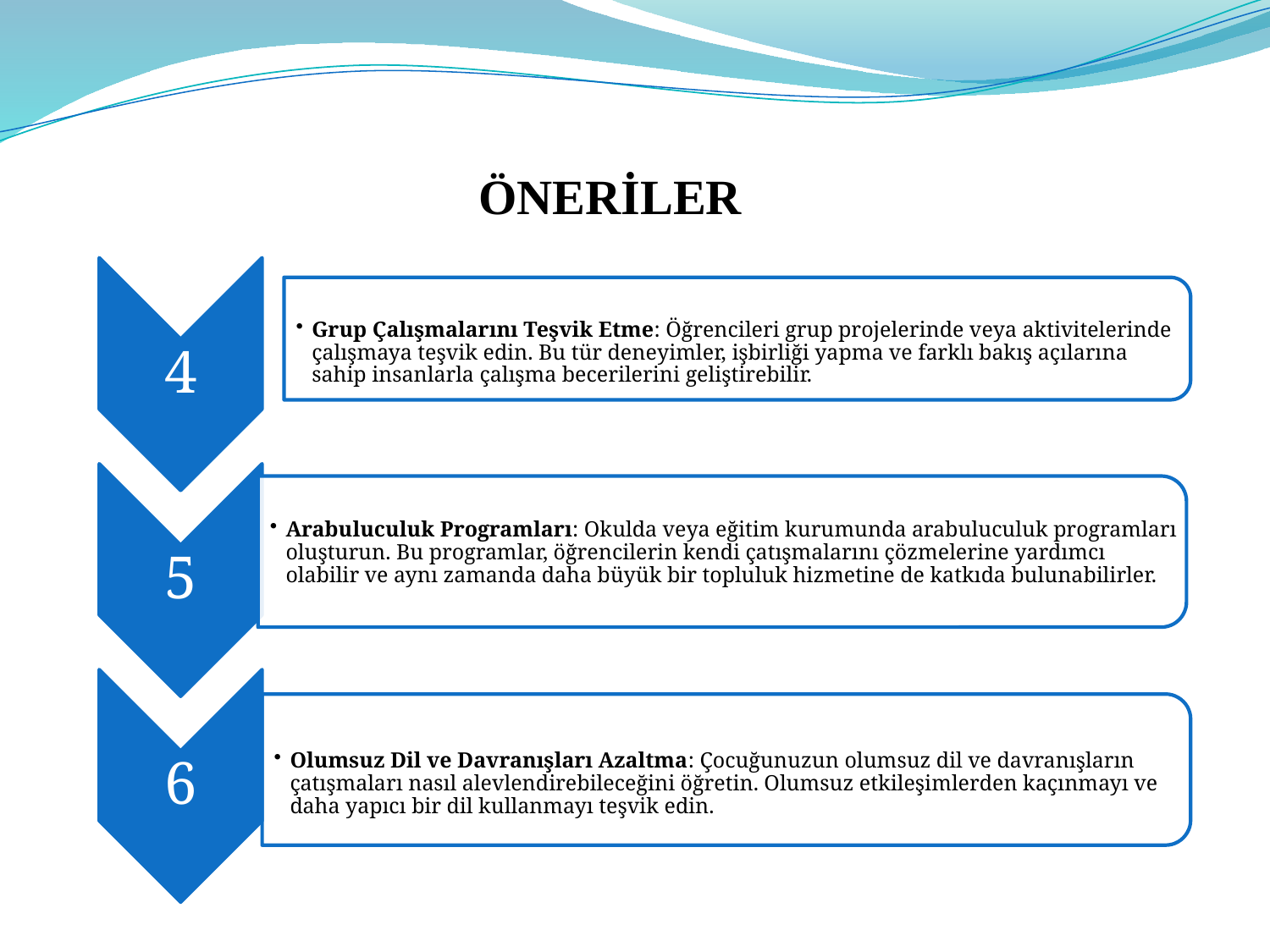

#

ÖNERİLER
4

Olumsuz Dil ve Davranışları Azaltma: Çocuğunuzun olumsuz dil ve davranışların çatışmaları nasıl alevlendirebileceğini öğretin. Olumsuz etkileşimlerden kaçınmayı ve daha yapıcı bir dil kullanmayı teşvik edin.
5

Arabuluculuk Programları: Okulda veya eğitim kurumunda arabuluculuk programları oluşturun. Bu programlar, öğrencilerin kendi çatışmalarını çözmelerine yardımcı olabilir ve aynı zamanda daha büyük bir topluluk hizmetine de katkıda bulunabilirler.

6

Grup Çalışmalarını Teşvik Etme: Öğrencileri grup projelerinde veya aktivitelerinde çalışmaya teşvik edin. Bu tür deneyimler, işbirliği yapma ve farklı bakış açılarına sahip insanlarla çalışma becerilerini geliştirebilir.